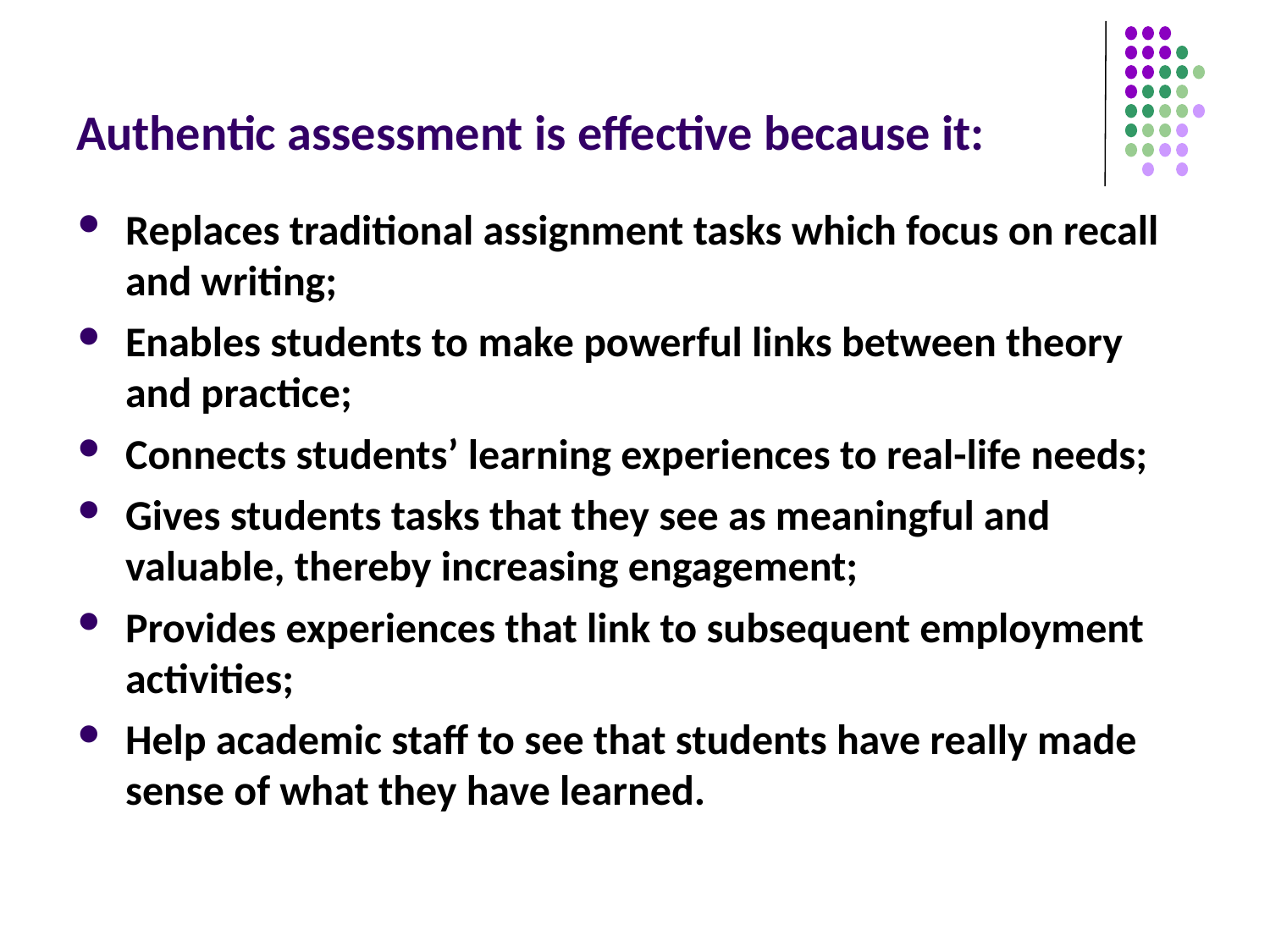

# Authentic assessment is effective because it:
Replaces traditional assignment tasks which focus on recall and writing;
Enables students to make powerful links between theory and practice;
Connects students’ learning experiences to real-life needs;
Gives students tasks that they see as meaningful and valuable, thereby increasing engagement;
Provides experiences that link to subsequent employment activities;
Help academic staff to see that students have really made sense of what they have learned.